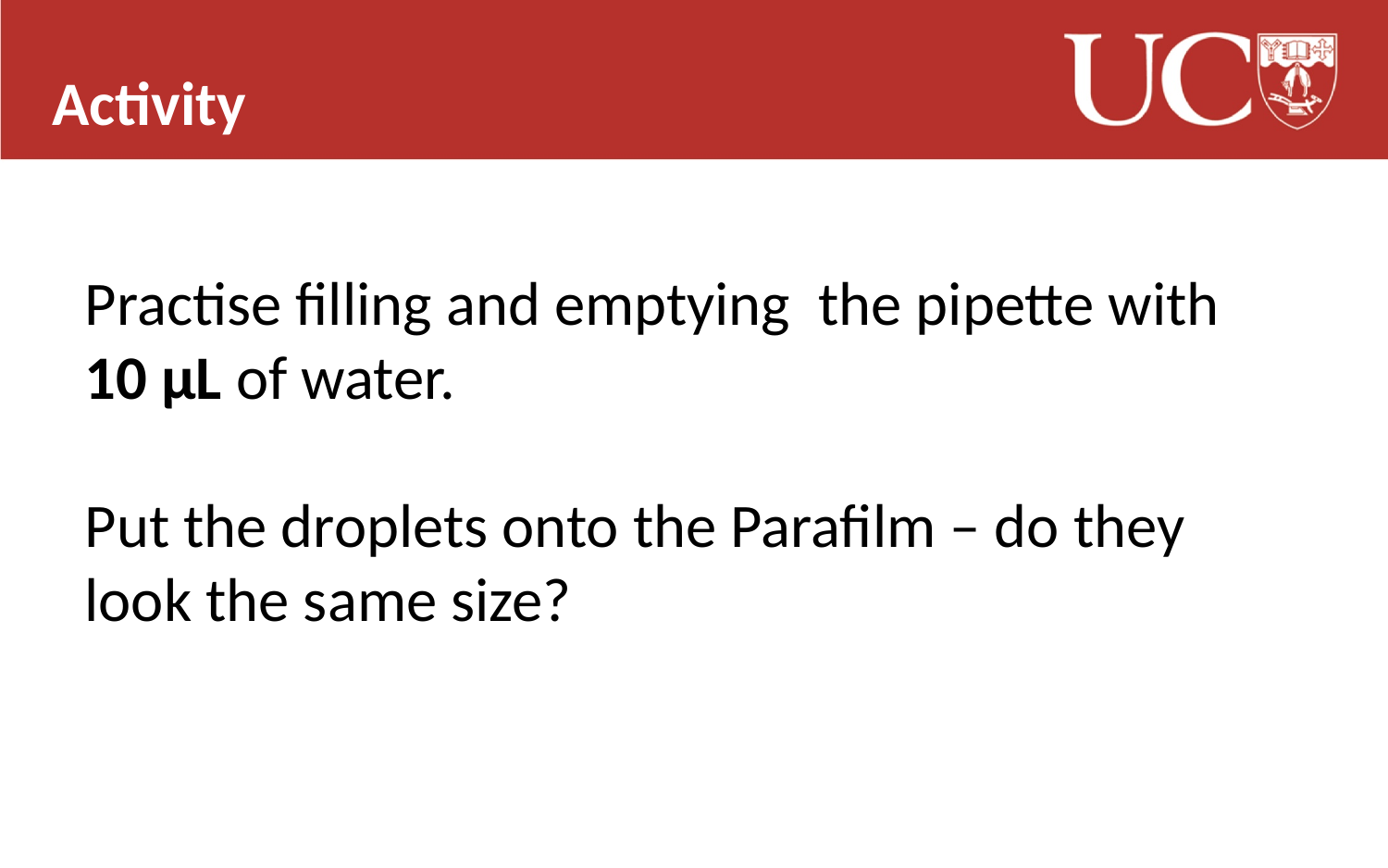

Activity
# Practise filling and emptying  the pipette with 10 µL of water. Put the droplets onto the Parafilm – do they look the same size?